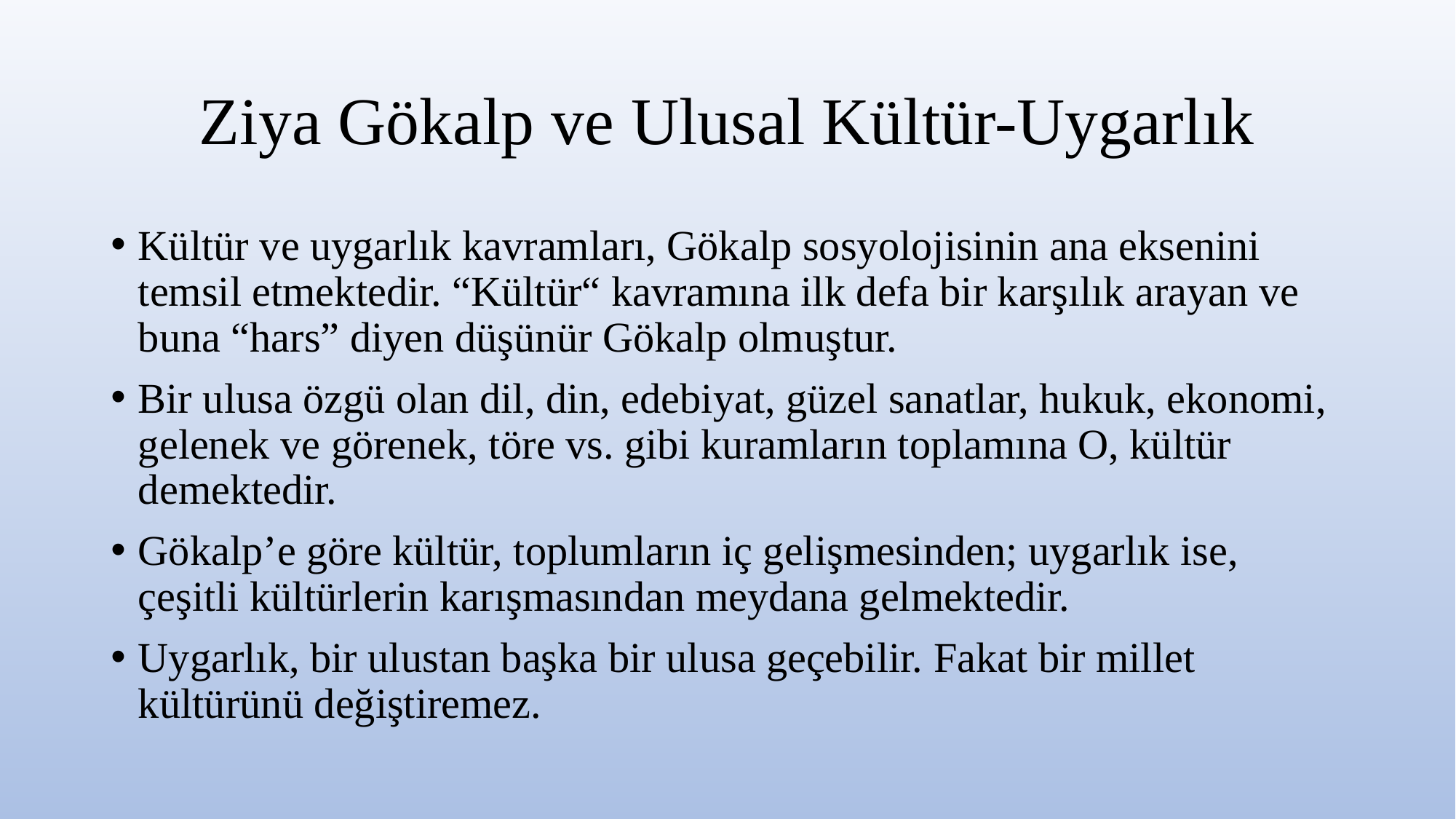

# Ziya Gökalp ve Ulusal Kültür-Uygarlık
Kültür ve uygarlık kavramları, Gökalp sosyolojisinin ana eksenini temsil etmektedir. “Kültür“ kavramına ilk defa bir karşılık arayan ve buna “hars” diyen düşünür Gökalp olmuştur.
Bir ulusa özgü olan dil, din, edebiyat, güzel sanatlar, hukuk, ekonomi, gelenek ve görenek, töre vs. gibi kuramların toplamına O, kültür demektedir.
Gökalp’e göre kültür, toplumların iç gelişmesinden; uygarlık ise, çeşitli kültürlerin karışmasından meydana gelmektedir.
Uygarlık, bir ulustan başka bir ulusa geçebilir. Fakat bir millet kültürünü değiştiremez.